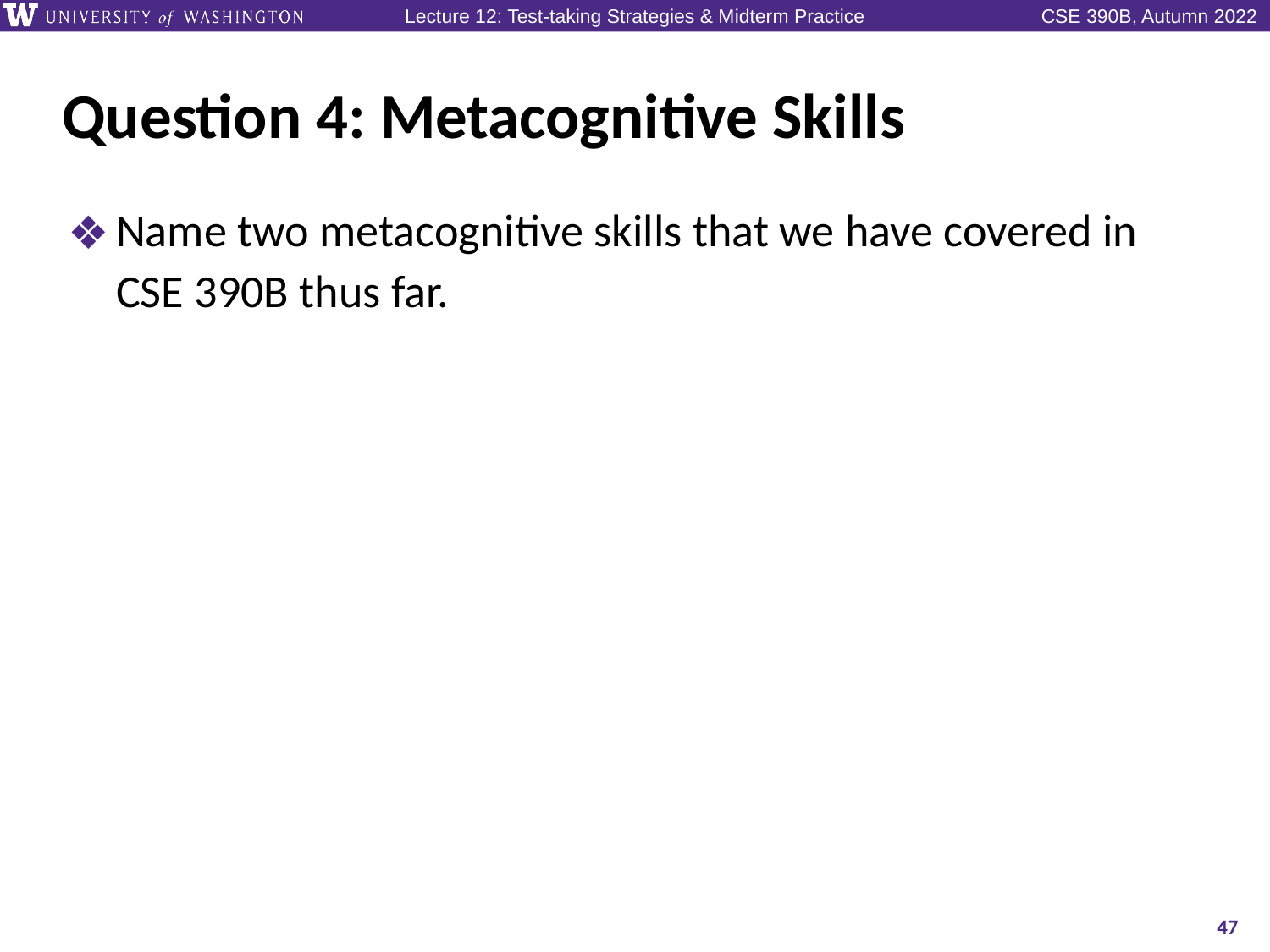

# Question 4: Metacognitive Skills
Name two metacognitive skills that we have covered in CSE 390B thus far.

47